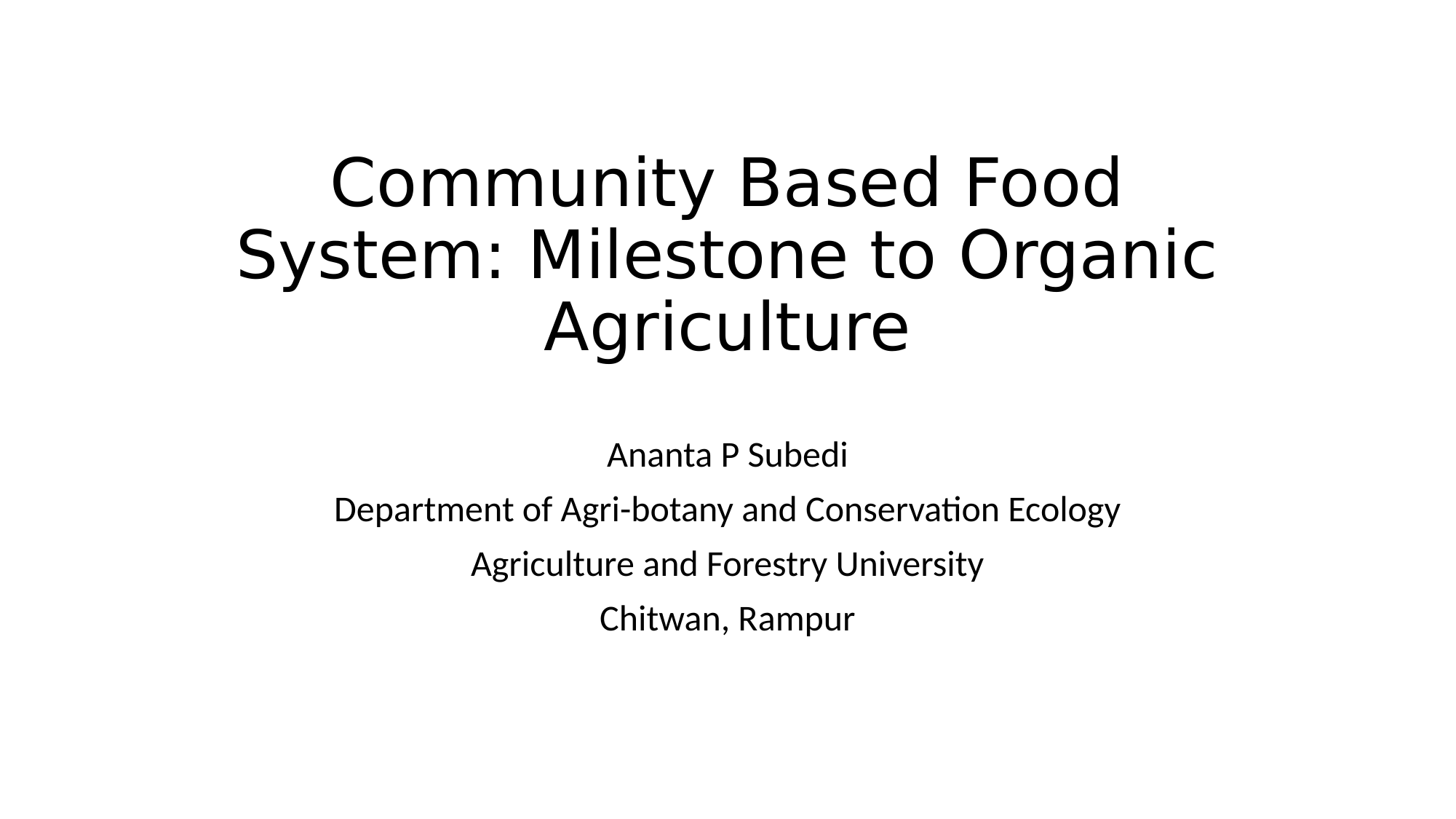

# Community Based Food System: Milestone to Organic Agriculture
Ananta P Subedi
Department of Agri-botany and Conservation Ecology
Agriculture and Forestry University
Chitwan, Rampur